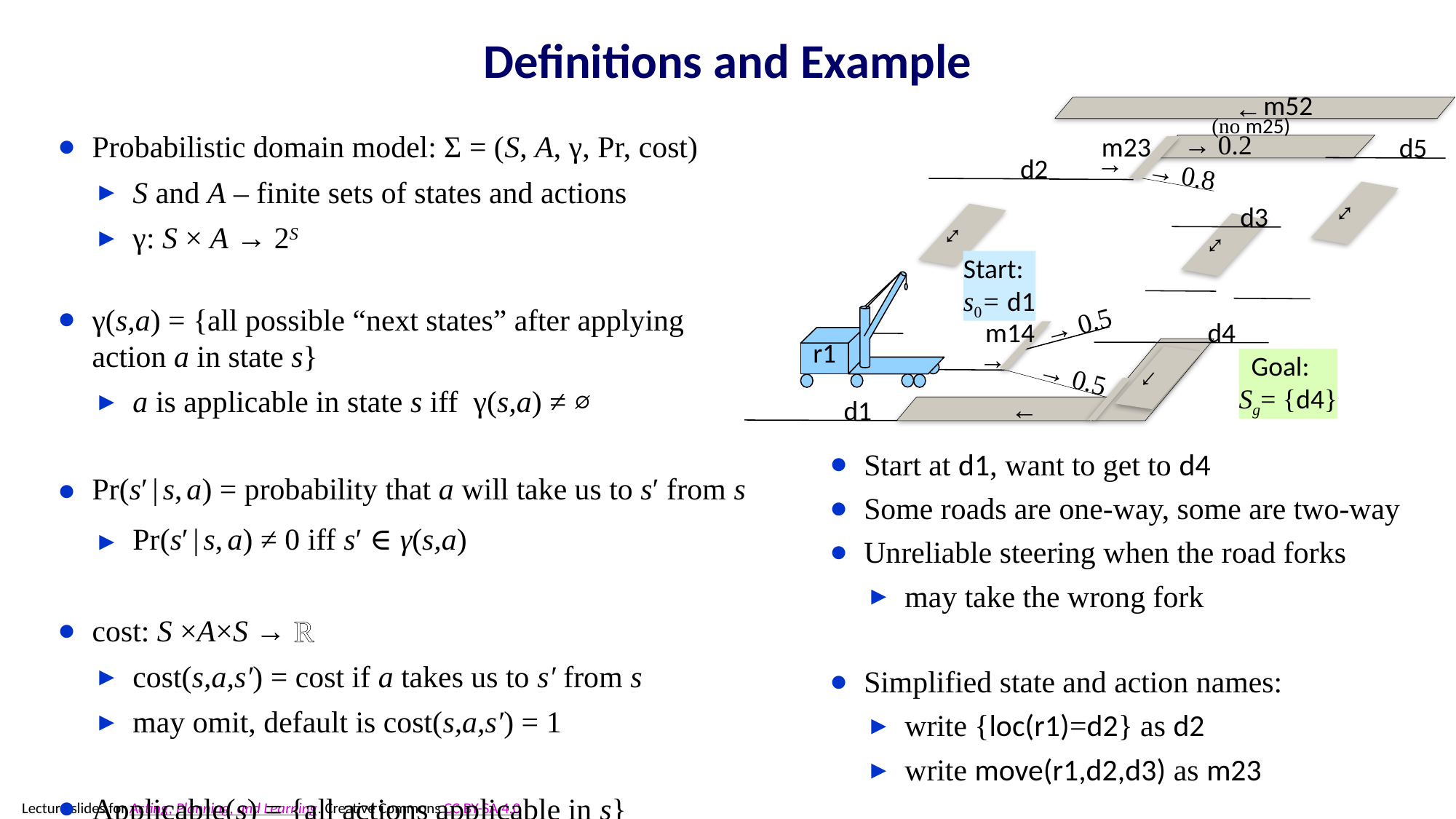

# Definitions and Example
m52
        ←
→ 0.2

     →
 → 0.8
         d5
             d2
↔
↔
         d3
↔
Start:
s0= d1

r1

    → 0.5

             d4
  Goal:
Sg= {d4}
→
       →

    → 0.5
←
            d1
(no m25)
Probabilistic domain model: Σ = (S, A, γ, Pr, cost)
S and A – finite sets of states and actions
γ: S × A → 2S
γ(s,a) = {all possible “next states” after applying action a in state s}
a is applicable in state s iff  γ(s,a) ≠ ∅
Pr(s′ | s, a) = probability that a will take us to s′ from s
Pr(s′ | s, a) ≠ 0 iff s′ ∈ γ(s,a)
cost: S ×A×S → R
cost(s,a,s′) = cost if a takes us to s′ from s
may omit, default is cost(s,a,s′) = 1
Applicable(s) = {all actions applicable in s}
		    = {a ∈ A | γ(s,a) ≠ ∅}
m23
m14
Start at d1, want to get to d4
Some roads are one-way, some are two-way
Unreliable steering when the road forks
may take the wrong fork
Simplified state and action names:
write {loc(r1)=d2} as d2
write move(r1,d2,d3) as m23